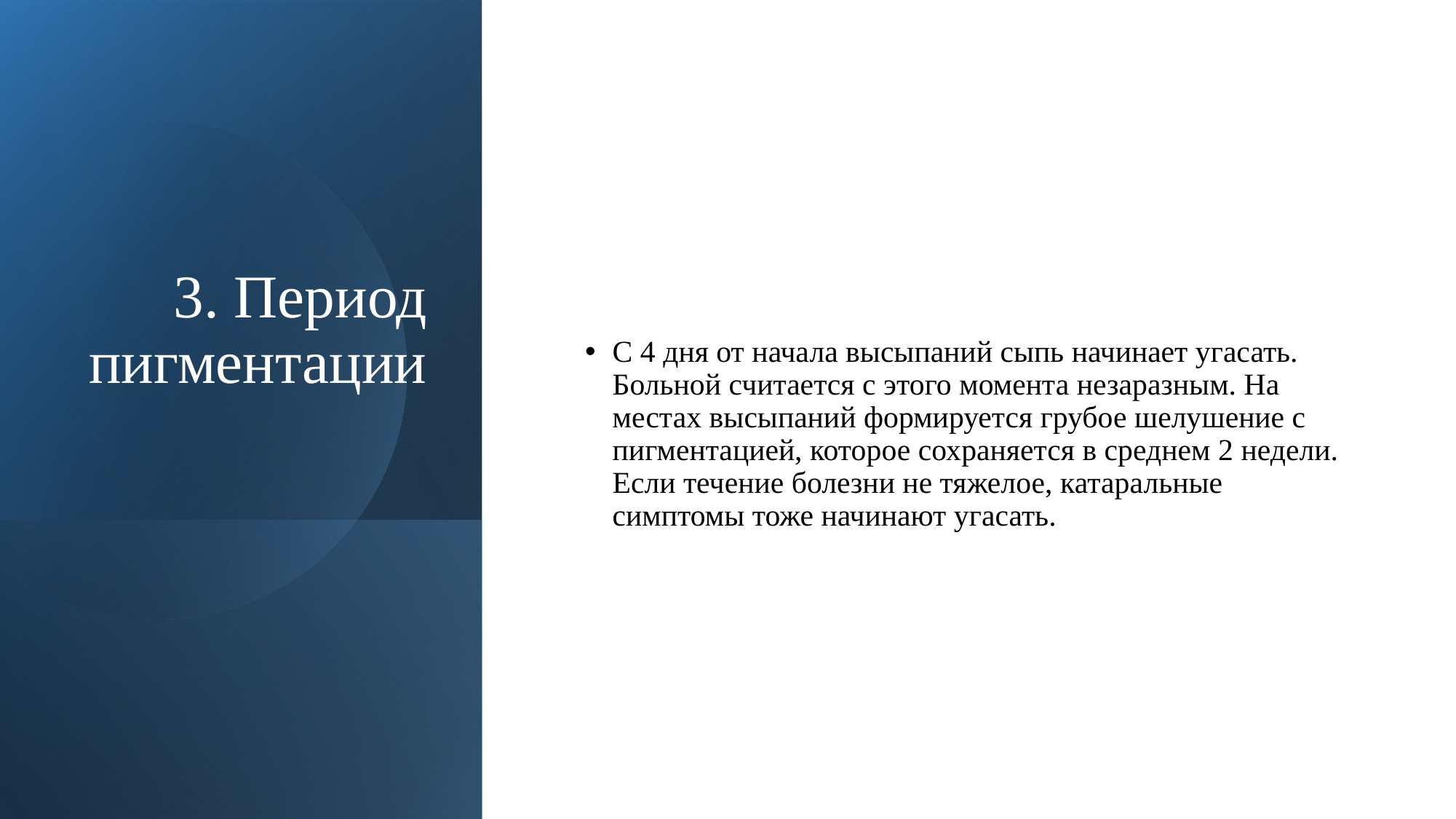

# 3. Период пигментации

С 4 дня от начала высыпаний сыпь начинает угасать. Больной считается с этого момента незаразным. На местах высыпаний формируется грубое шелушение с пигментацией, которое сохраняется в среднем 2 недели. Если течение болезни не тяжелое, катаральные симптомы тоже начинают угасать.